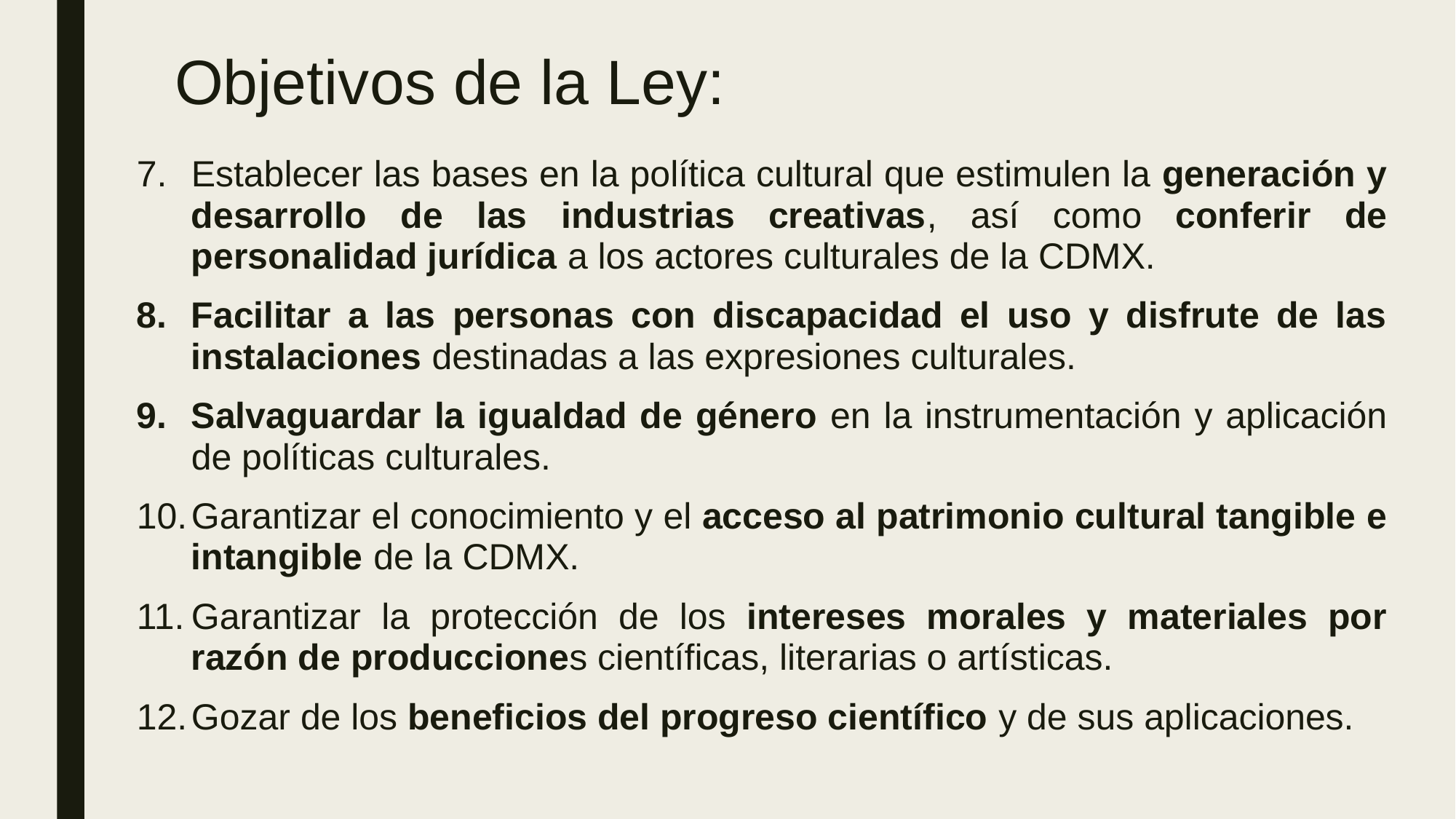

# Objetivos de la Ley:
Establecer las bases en la política cultural que estimulen la generación y desarrollo de las industrias creativas, así como conferir de personalidad jurídica a los actores culturales de la CDMX.
Facilitar a las personas con discapacidad el uso y disfrute de las instalaciones destinadas a las expresiones culturales.
Salvaguardar la igualdad de género en la instrumentación y aplicación de políticas culturales.
Garantizar el conocimiento y el acceso al patrimonio cultural tangible e intangible de la CDMX.
Garantizar la protección de los intereses morales y materiales por razón de producciones científicas, literarias o artísticas.
Gozar de los beneficios del progreso científico y de sus aplicaciones.